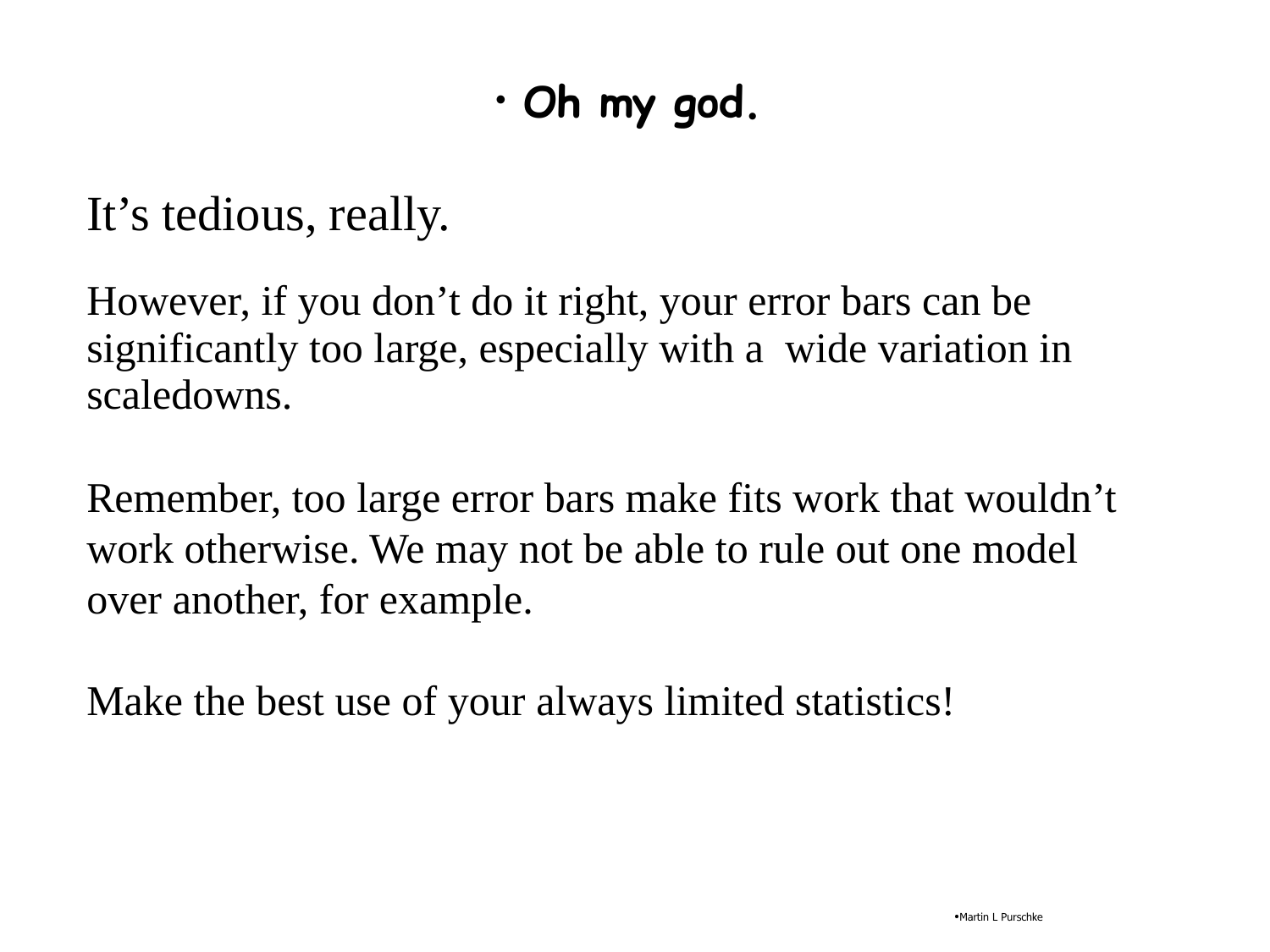

Oh my god.
It’s tedious, really.
However, if you don’t do it right, your error bars can be significantly too large, especially with a  wide variation in scaledowns.

Remember, too large error bars make fits work that wouldn’t work otherwise. We may not be able to rule out one model over another, for example.

Make the best use of your always limited statistics!